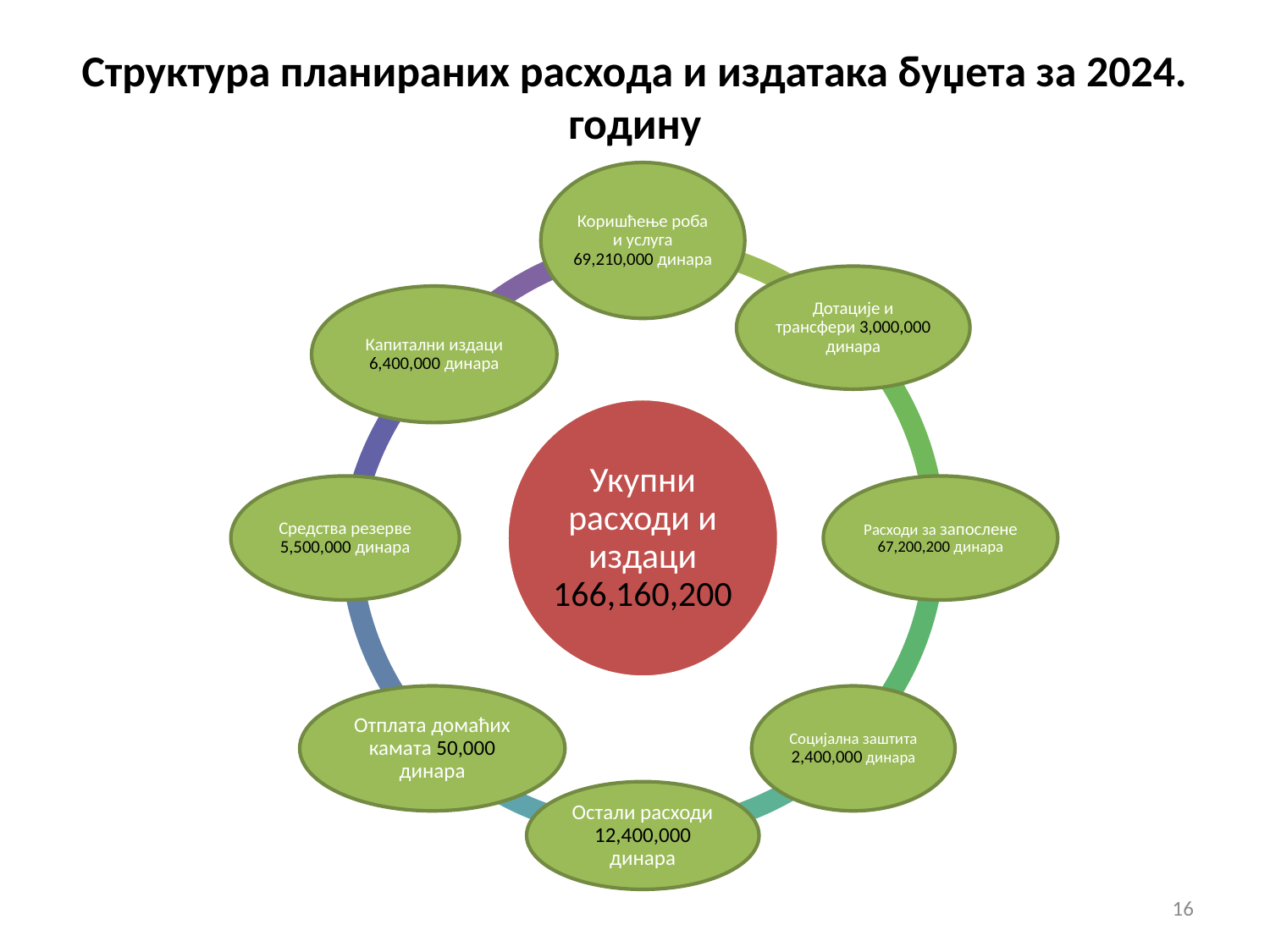

# Структура планираних расхода и издатака буџета за 2024. годину
Укупни расходи и издаци 166,160,200
Коришћење роба и услуга 69,210,000 динара
Дотације и трансфери 3,000,000 динара
Расходи за запослене 67,200,200 динара
Социјална заштита 2,400,000 динара
Остали расходи 12,400,000 динара
Отплата домаћих камата 50,000 динара
Средства резерве 5,500,000 динара
Капитални издаци 6,400,000 динара
16